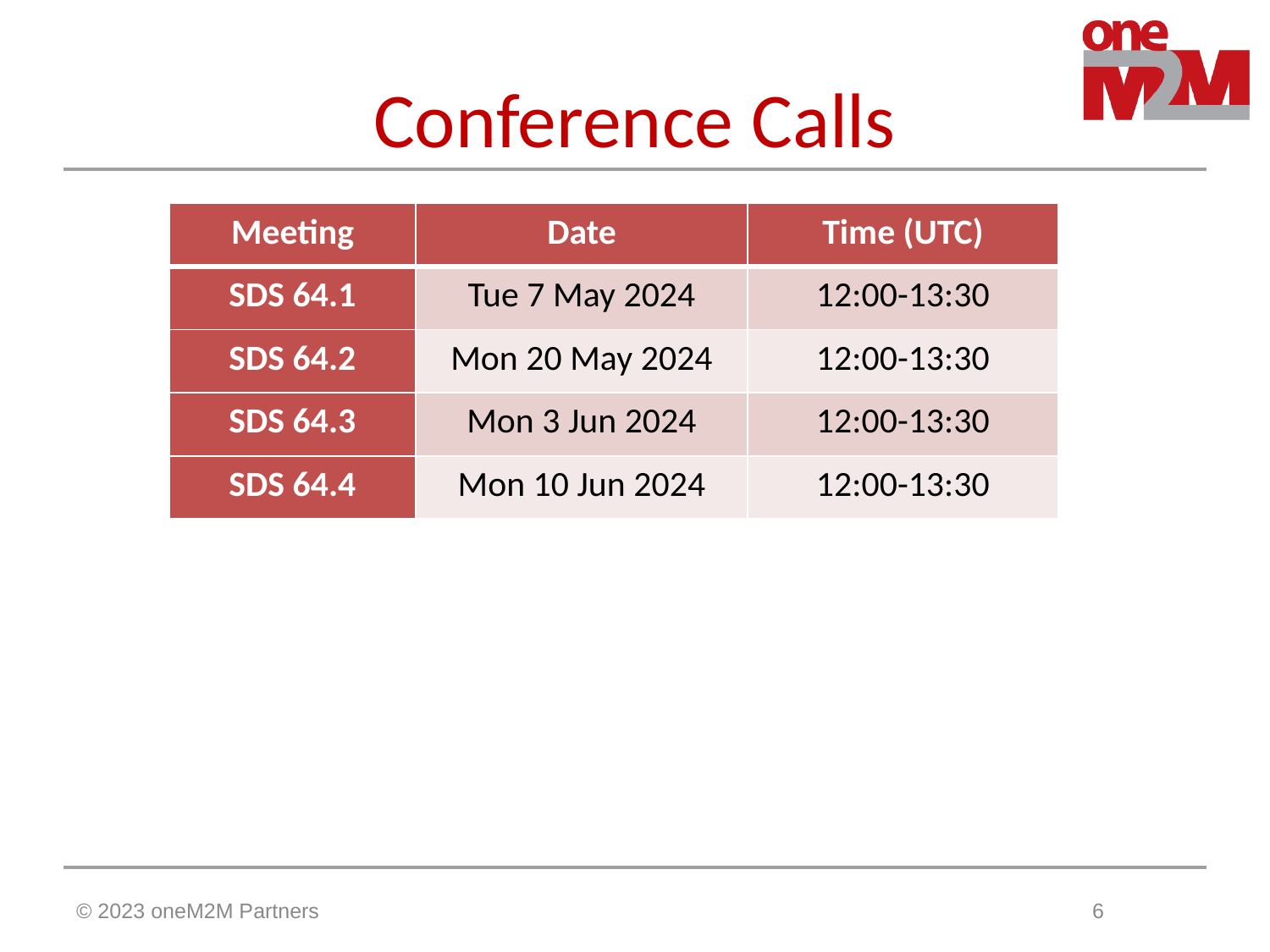

# Conference Calls
| Meeting | Date | Time (UTC) |
| --- | --- | --- |
| SDS 64.1 | Tue 7 May 2024 | 12:00-13:30 |
| SDS 64.2 | Mon 20 May 2024 | 12:00-13:30 |
| SDS 64.3 | Mon 3 Jun 2024 | 12:00-13:30 |
| SDS 64.4 | Mon 10 Jun 2024 | 12:00-13:30 |
© 2023 oneM2M Partners							6